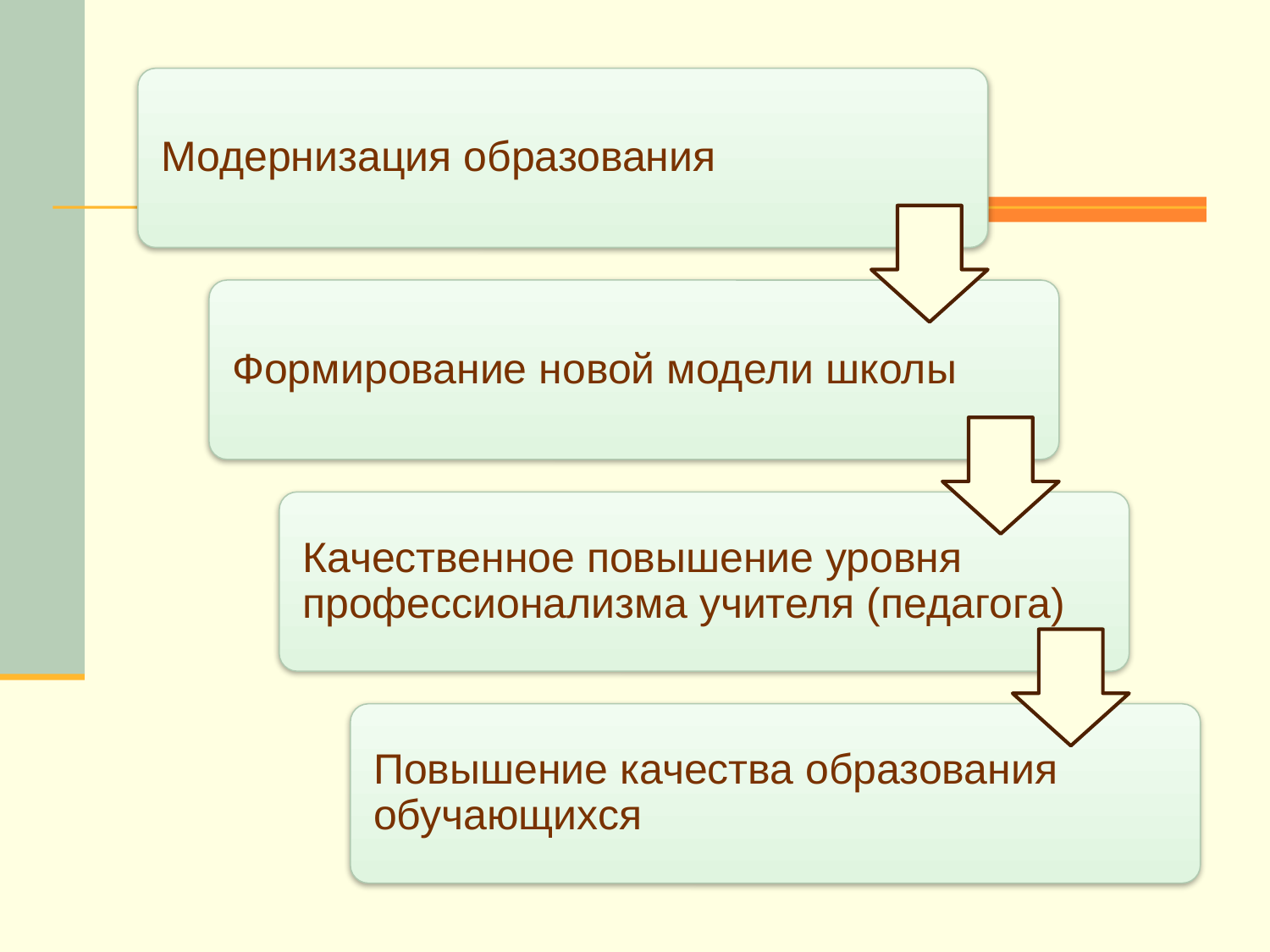

#
Модернизация образования
Формирование новой модели школы
Качественное повышение уровня профессионализма учителя (педагога)
Повышение качества образования обучающихся